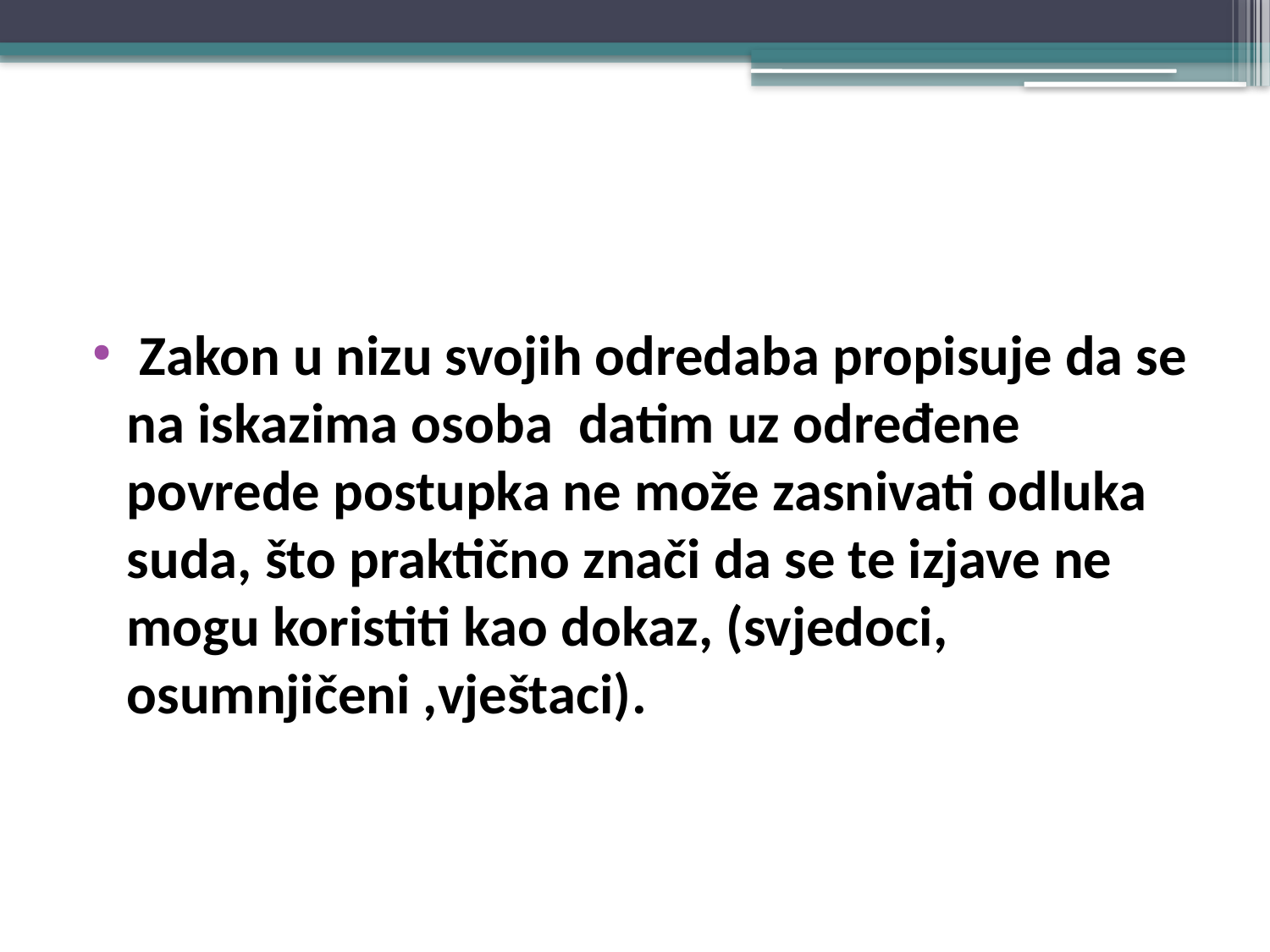

#
 Zakon u nizu svojih odredaba propisuje da se na iskazima osoba  datim uz određene povrede postupka ne može zasnivati odluka suda, što praktično znači da se te izjave ne mogu koristiti kao dokaz, (svjedoci, osumnjičeni ,vještaci).